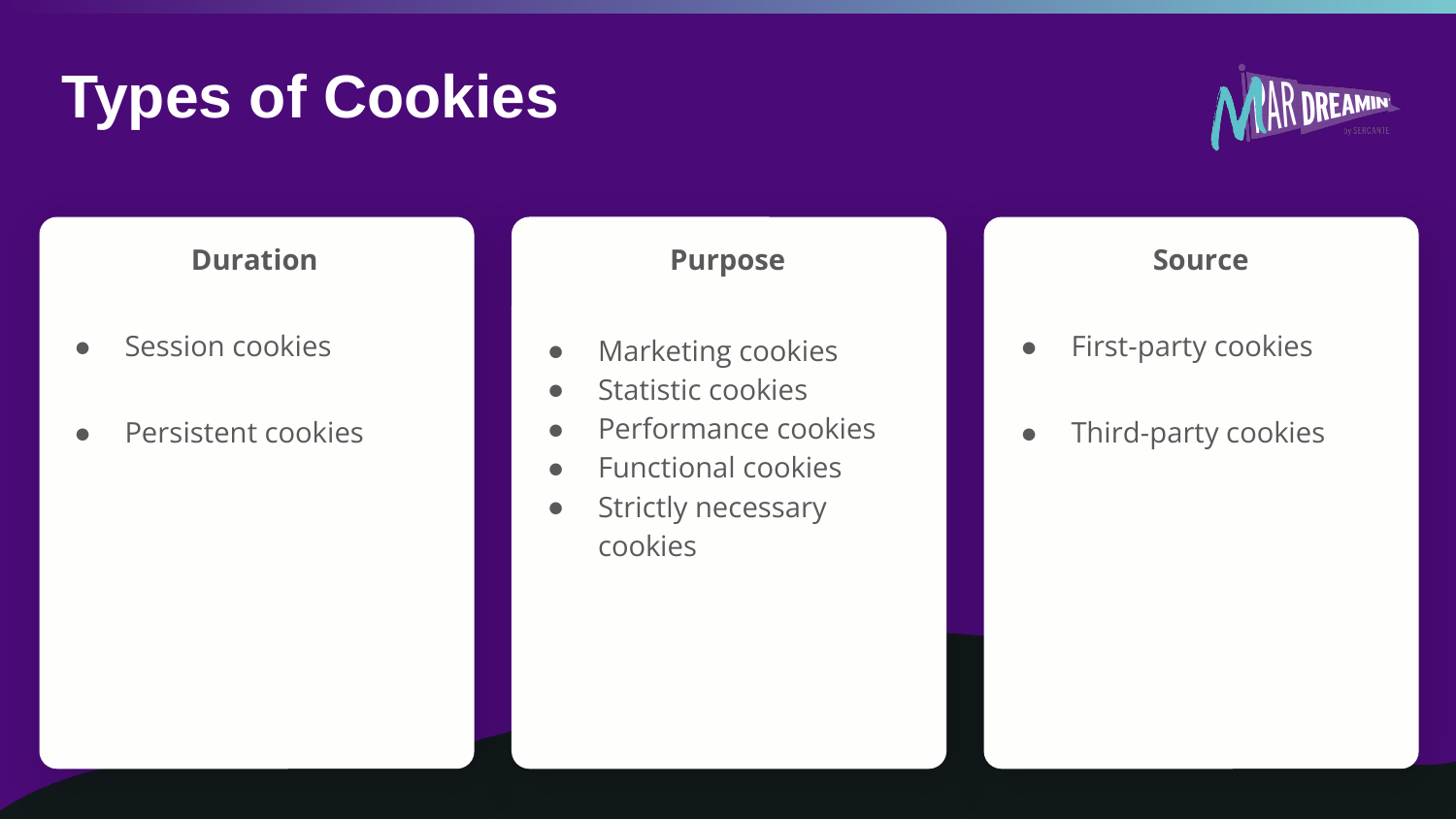

# Types of Cookies
Duration

Session cookies

Persistent cookies
Purpose

Marketing cookies
Statistic cookies
Performance cookies
Functional cookies
Strictly necessary cookies
Source

First-party cookies

Third-party cookies